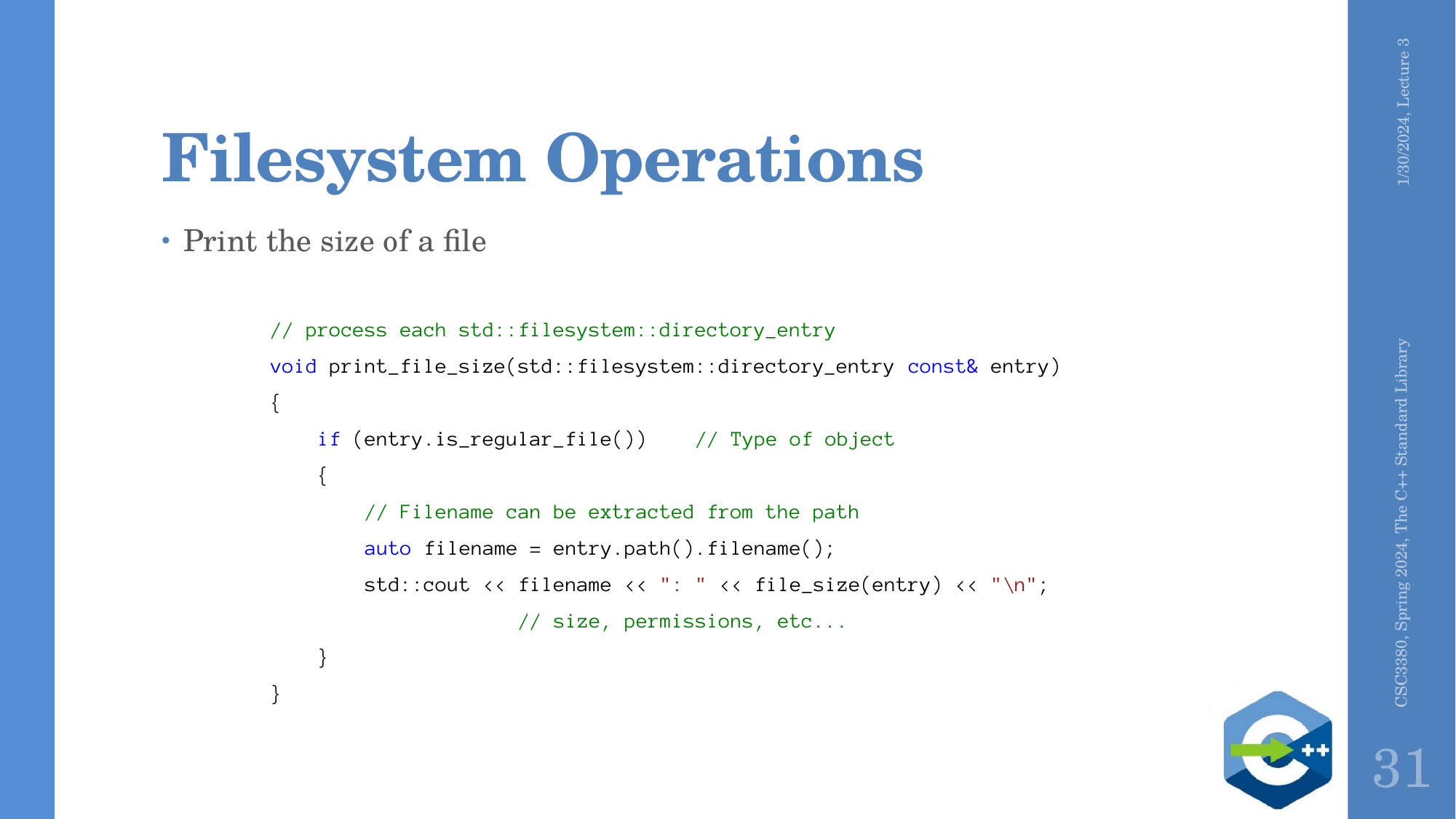

# Filesystem Operations
1/30/2024, Lecture 3
Print the size of a file

// process each std::filesystem::directory_entry
void print_file_size(std::filesystem::directory_entry const& entry)
{
    if (entry.is_regular_file())    // Type of object
    {
        // Filename can be extracted from the path
        auto filename = entry.path().filename();
        std::cout << filename << ": " << file_size(entry) << "\n";
                     // size, permissions, etc...
    }
}

CSC3380, Spring 2024, The C++ Standard Library
31